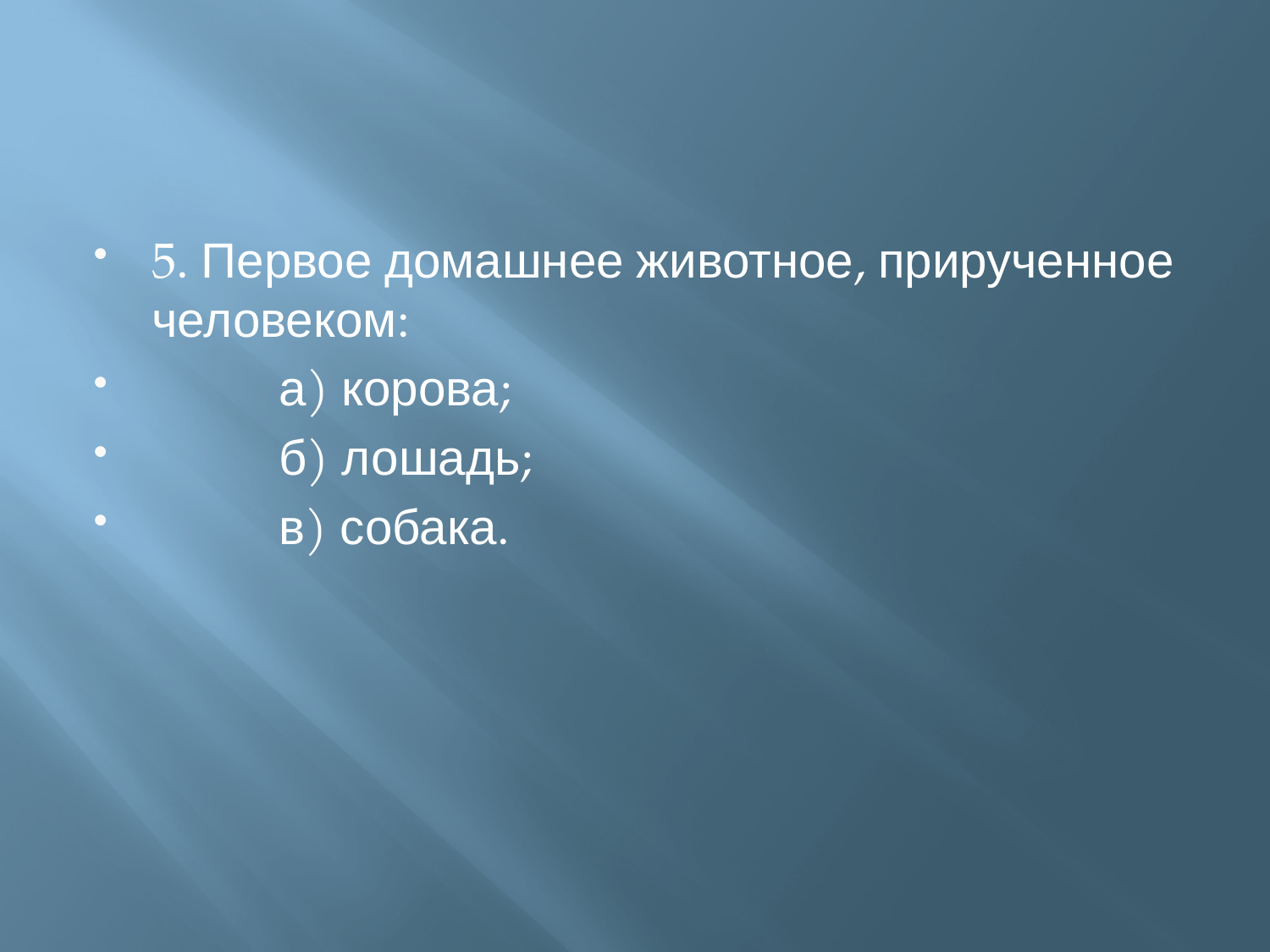

#
5. Первое домашнее животное, прирученное человеком:
	а) корова;
	б) лошадь;
	в) собака.